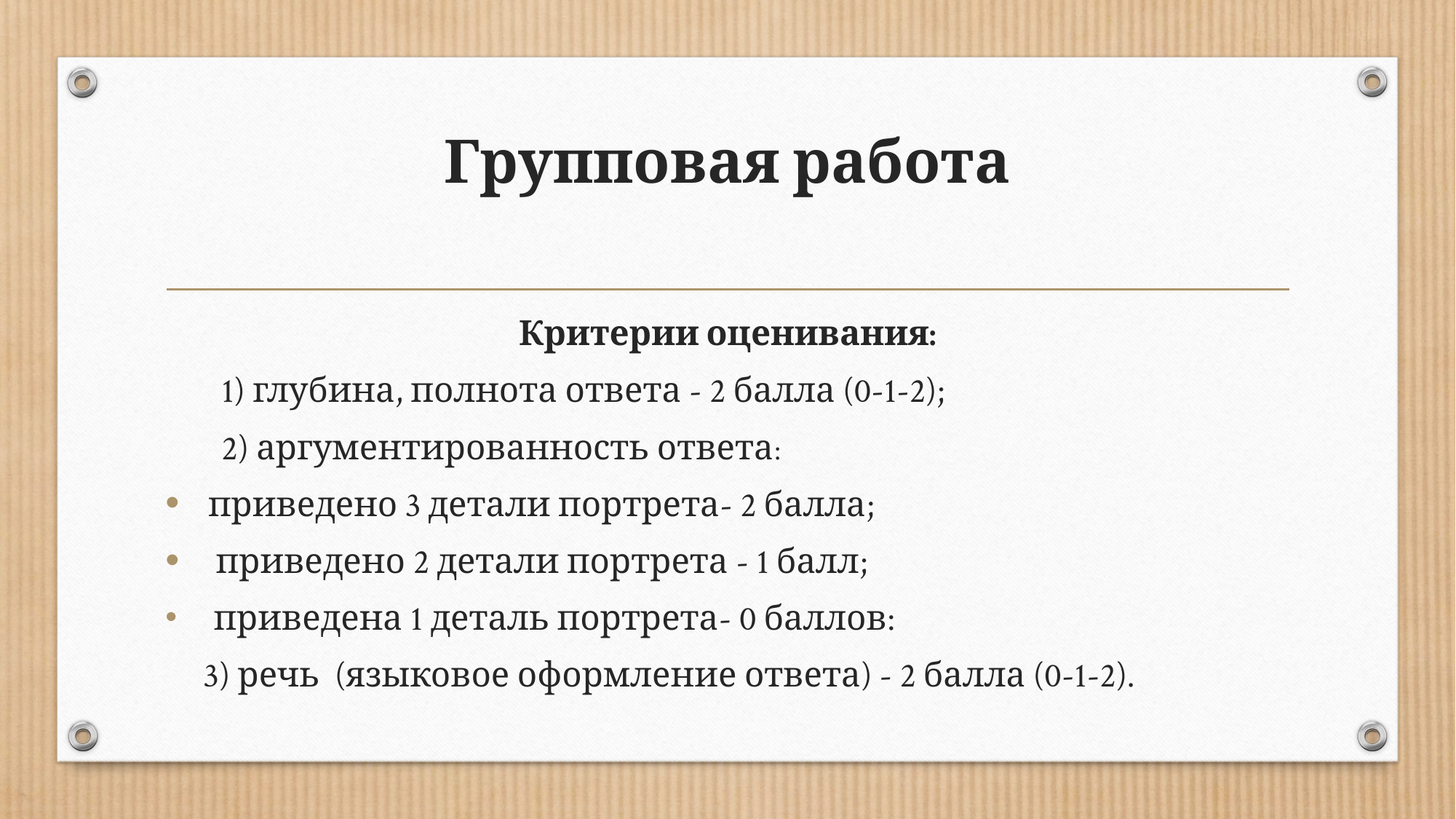

# Групповая работа
Критерии оценивания:
1) глубина, полнота ответа - 2 балла (0-1-2);
2) аргументированность ответа:
 приведено 3 детали портрета- 2 балла;
  приведено 2 детали портрета - 1 балл;
  приведена 1 деталь портрета- 0 баллов:
     3) речь  (языковое оформление ответа) - 2 балла (0-1-2).